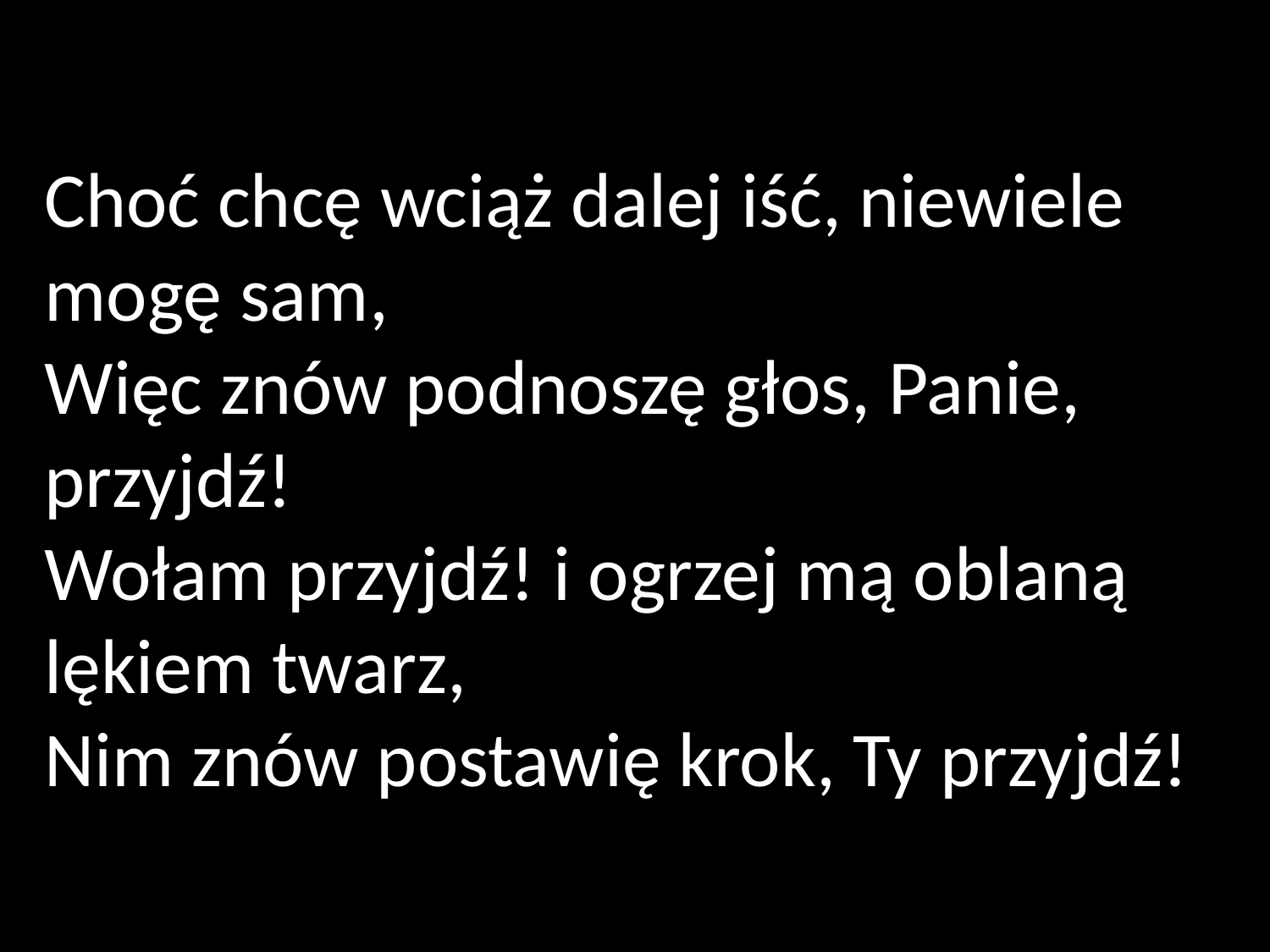

Choć chcę wciąż dalej iść, niewiele mogę sam,
Więc znów podnoszę głos, Panie, przyjdź!
Wołam przyjdź! i ogrzej mą oblaną lękiem twarz,
Nim znów postawię krok, Ty przyjdź!